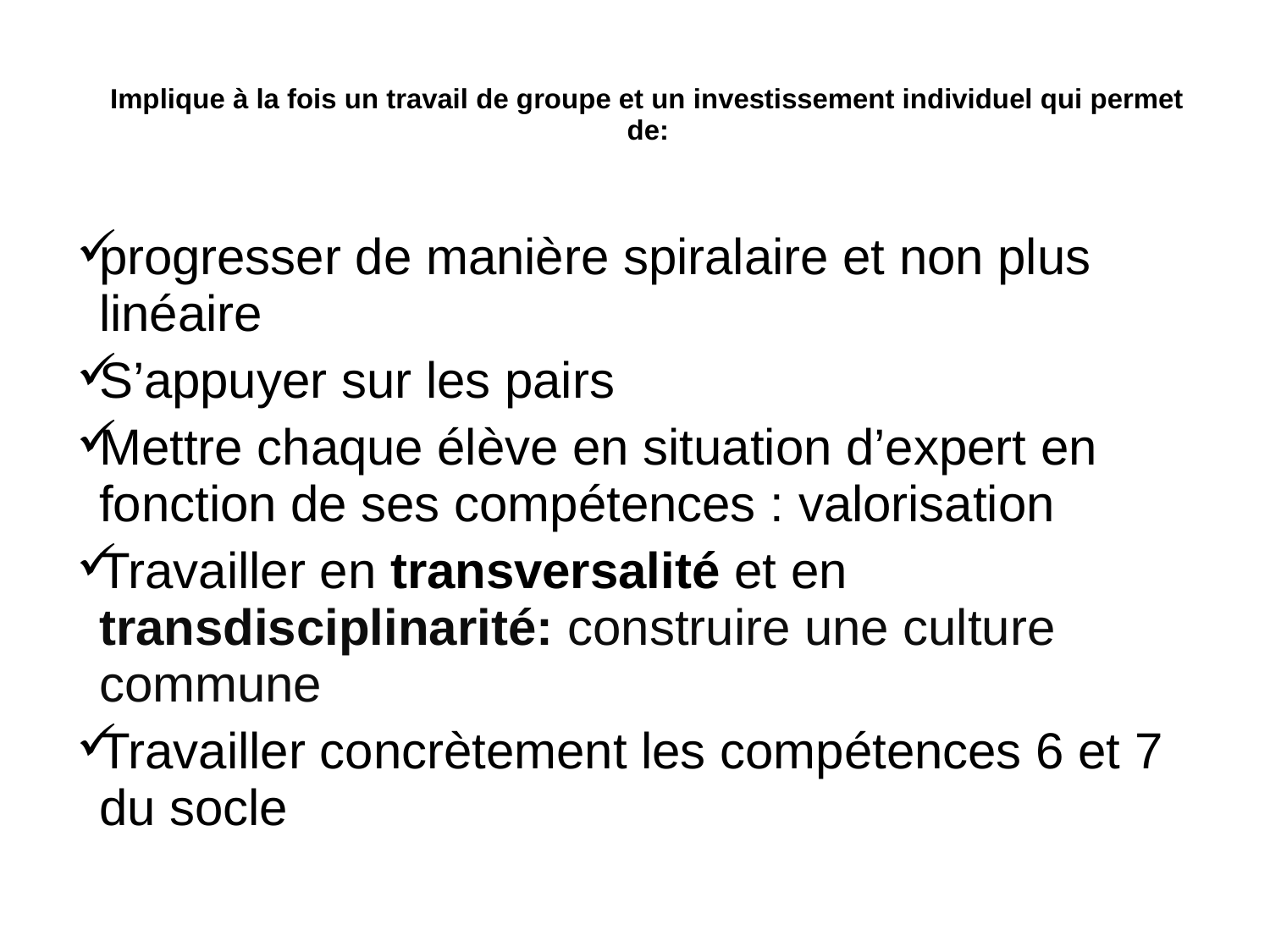

# Implique à la fois un travail de groupe et un investissement individuel qui permet de:
progresser de manière spiralaire et non plus linéaire
S’appuyer sur les pairs
Mettre chaque élève en situation d’expert en fonction de ses compétences : valorisation
Travailler en transversalité et en transdisciplinarité: construire une culture commune
Travailler concrètement les compétences 6 et 7 du socle